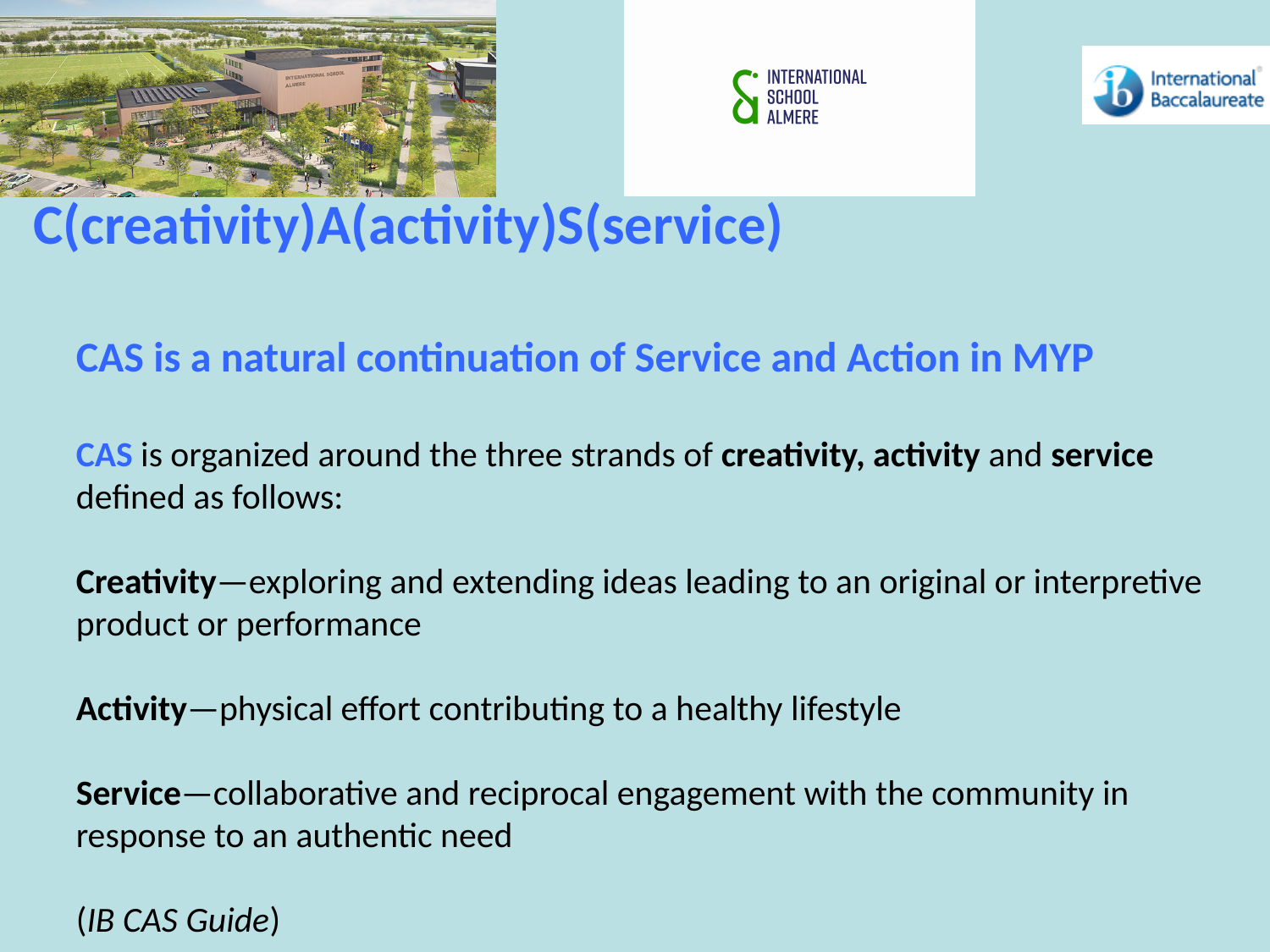

C(creativity)A(activity)S(service)

CAS is a natural continuation of Service and Action in MYP

CAS is organized around the three strands of creativity, activity and service defined as follows:

Creativity—exploring and extending ideas leading to an original or interpretive product or performance

Activity—physical effort contributing to a healthy lifestyle

Service—collaborative and reciprocal engagement with the community in response to an authentic need

(IB CAS Guide)